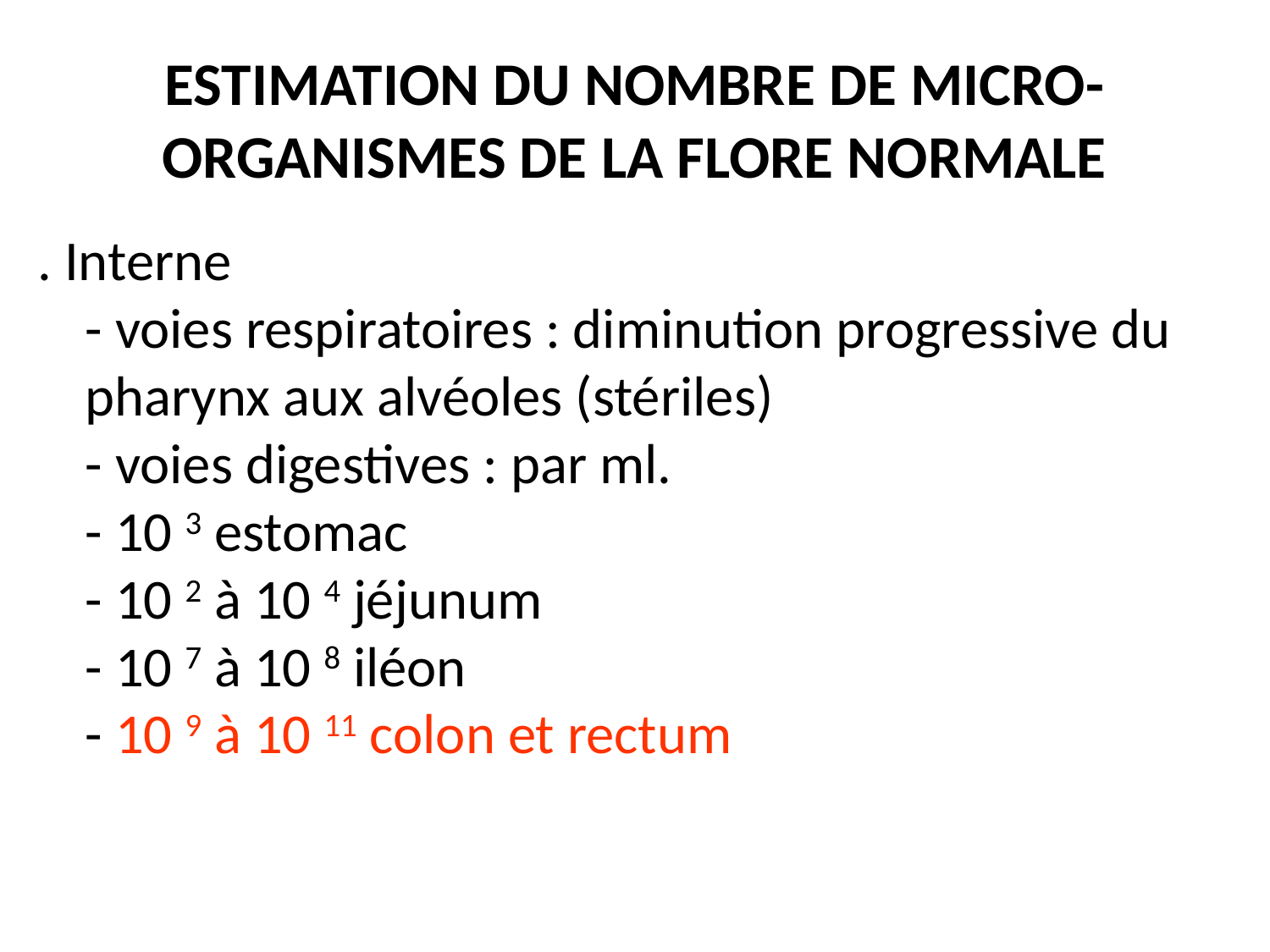

# ESTIMATION DU NOMBRE DE MICRO-ORGANISMES DE LA FLORE NORMALE
. Interne
- voies respiratoires : diminution progressive du pharynx aux alvéoles (stériles)
- voies digestives : par ml.
- 10 3 estomac
- 10 2 à 10 4 jéjunum
- 10 7 à 10 8 iléon
- 10 9 à 10 11 colon et rectum